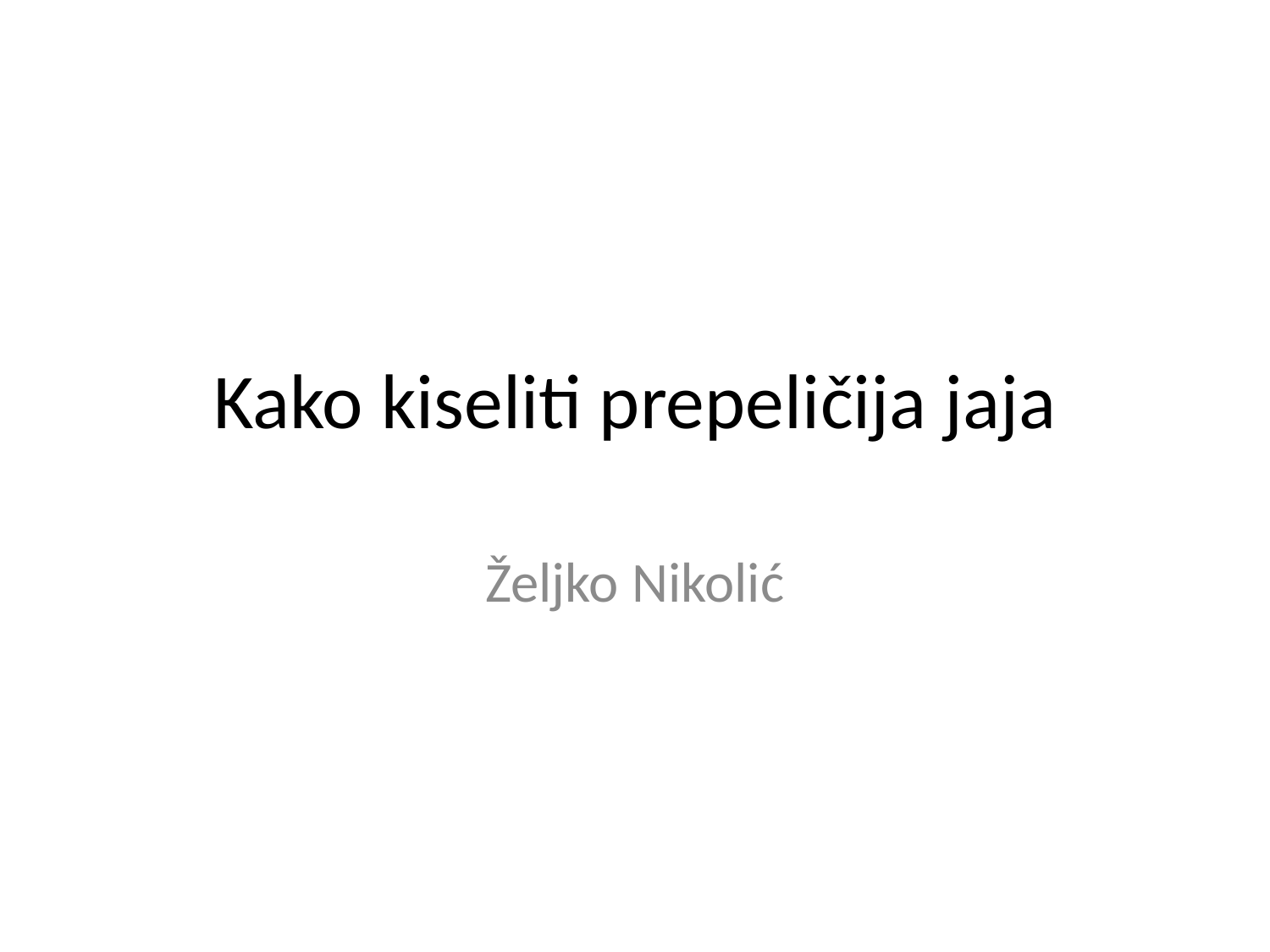

# Kako kiseliti prepeličija jaja
Željko Nikolić